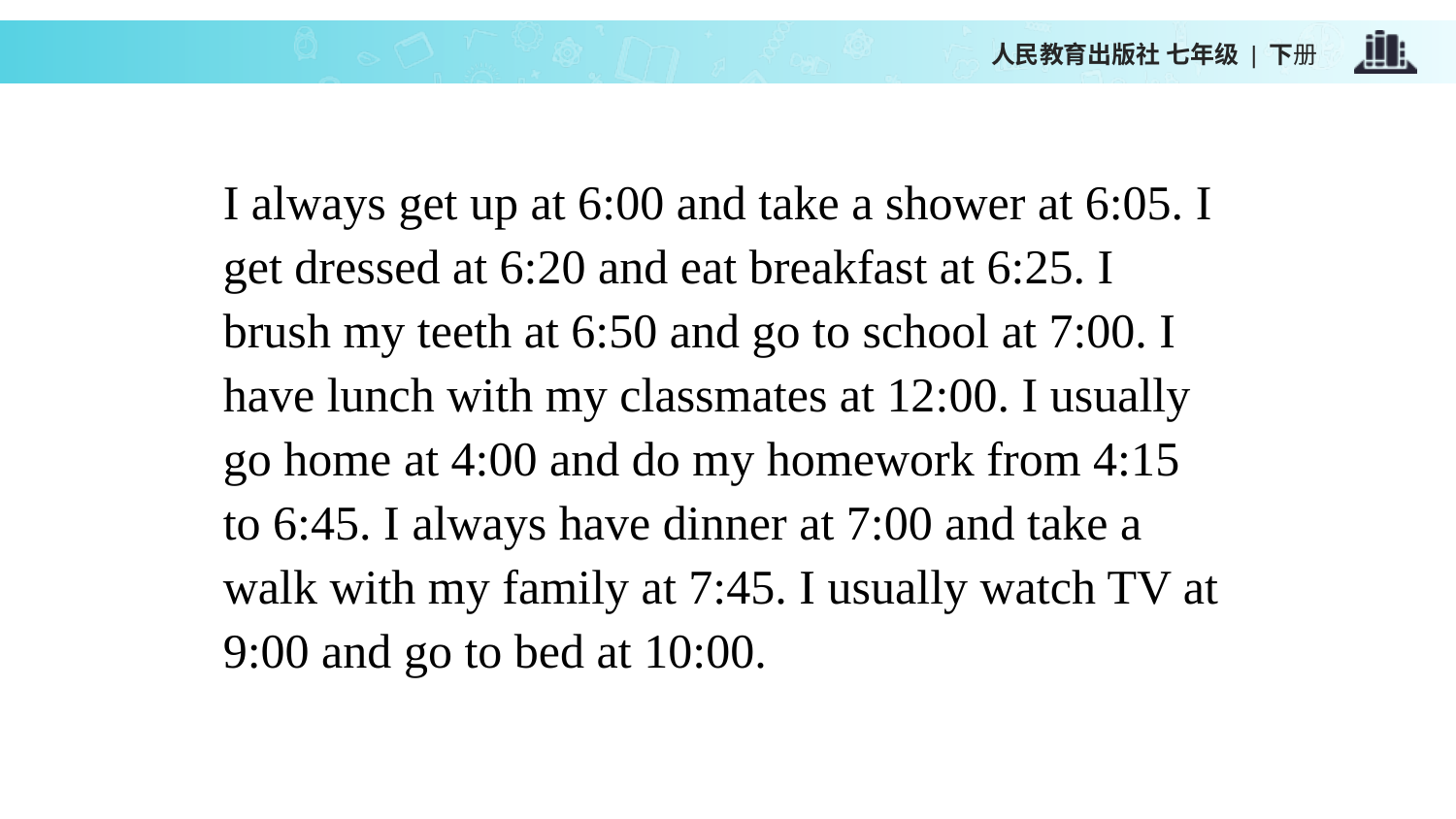

I always get up at 6:00 and take a shower at 6:05. I get dressed at 6:20 and eat breakfast at 6:25. I brush my teeth at 6:50 and go to school at 7:00. I have lunch with my classmates at 12:00. I usually go home at 4:00 and do my homework from 4:15 to 6:45. I always have dinner at 7:00 and take a walk with my family at 7:45. I usually watch TV at 9:00 and go to bed at 10:00.